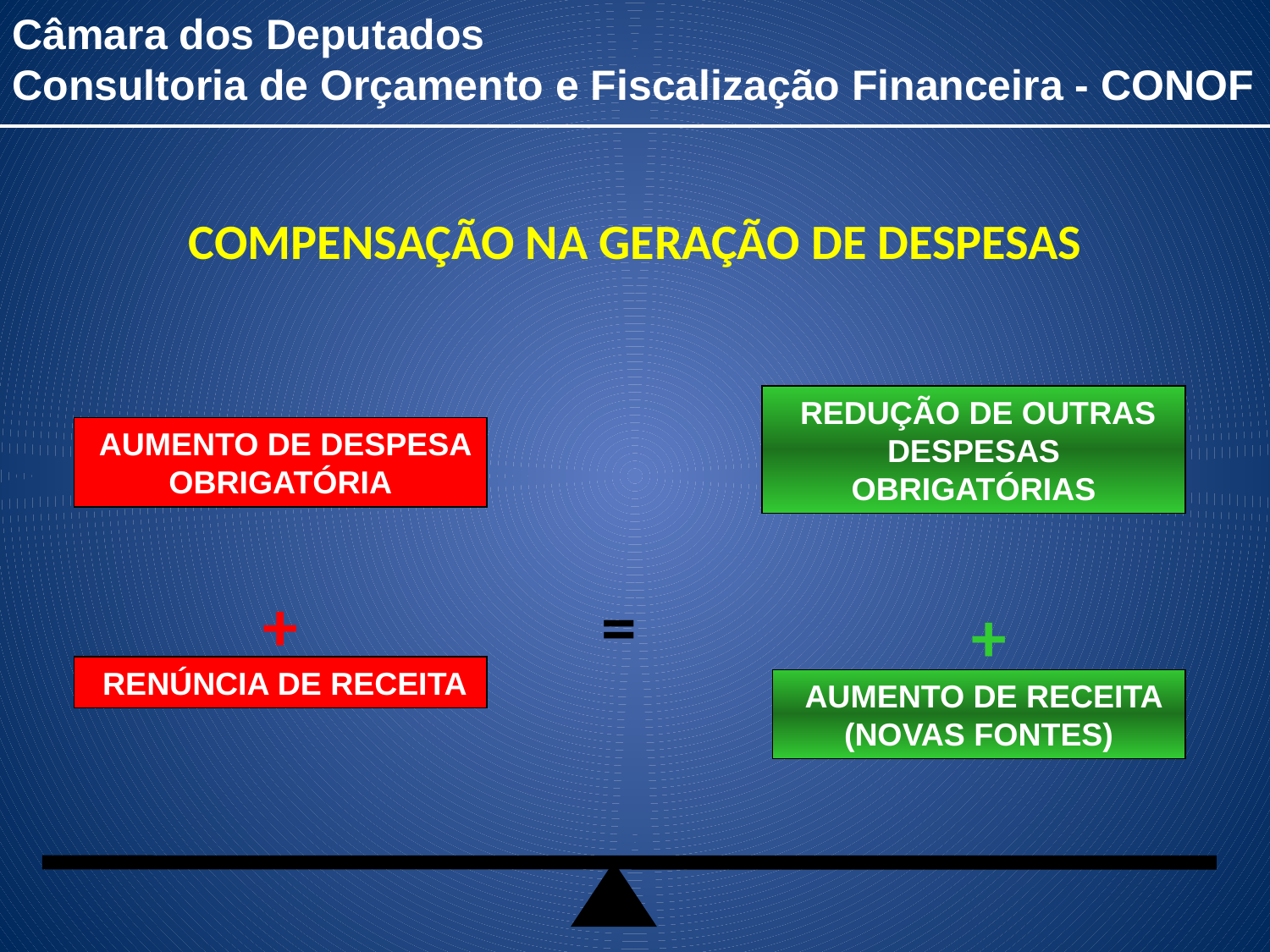

Câmara dos Deputados
Consultoria de Orçamento e Fiscalização Financeira - CONOF
COMPENSAÇÃO NA GERAÇÃO DE DESPESAS
 REDUÇÃO DE OUTRAS DESPESAS OBRIGATÓRIAS
 AUMENTO DE DESPESA OBRIGATÓRIA
+
=
+
 RENÚNCIA DE RECEITA
 AUMENTO DE RECEITA (NOVAS FONTES)